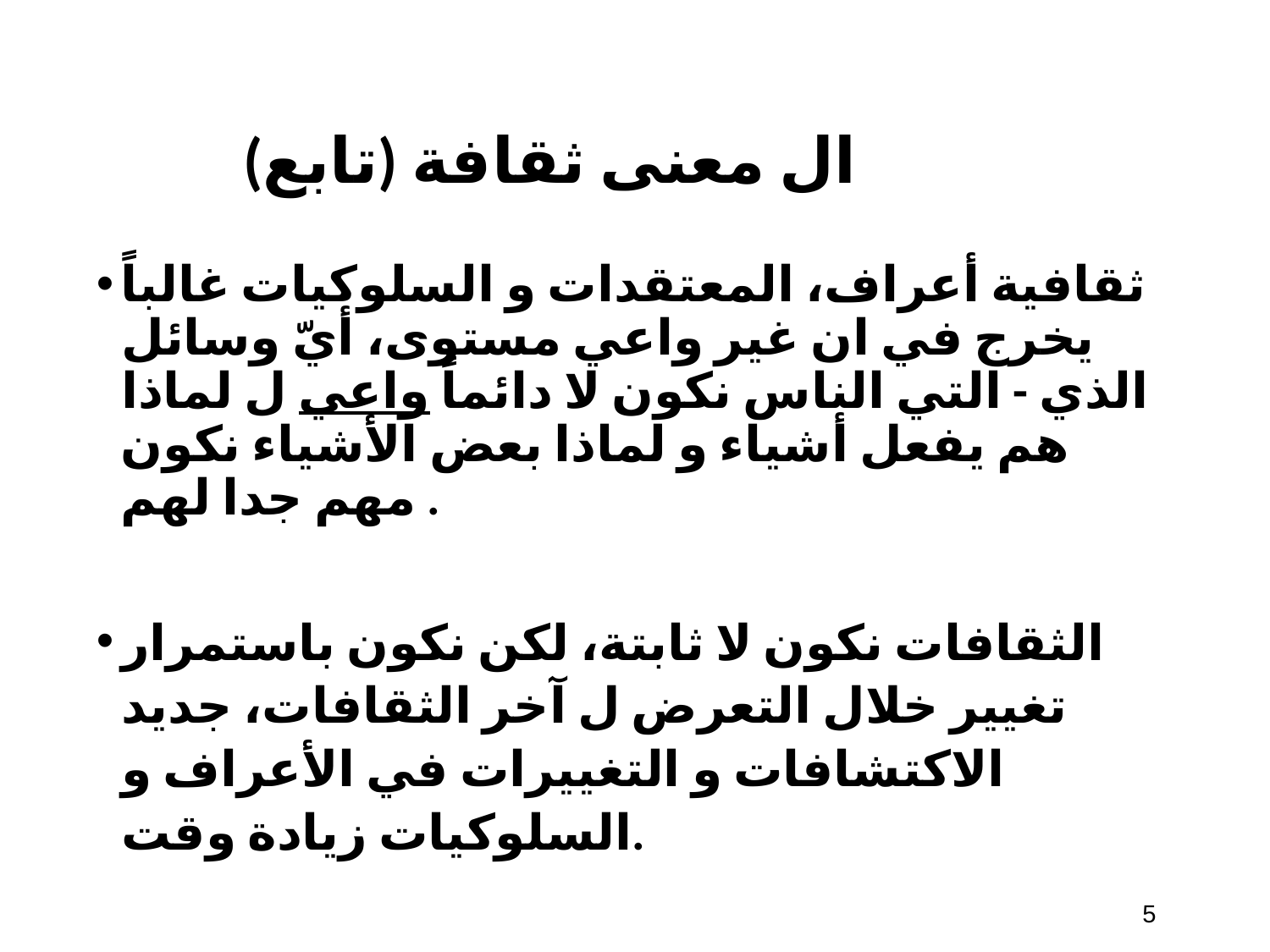

# ال معنى​ ثقافة (تابع)
ثقافية أعراف، المعتقدات و السلوكيات غالباً يخرج في ان غير واعي مستوى، أيّ وسائل الذي - التي الناس نكون لا دائماً واعي ل لماذا هم يفعل أشياء و لماذا بعض الأشياء نكون مهم جدا لهم .

الثقافات نكون لا ثابتة، لكن نكون باستمرار تغيير خلال التعرض ل آخر الثقافات، جديد الاكتشافات و التغييرات في الأعراف و السلوكيات زيادة وقت.
5